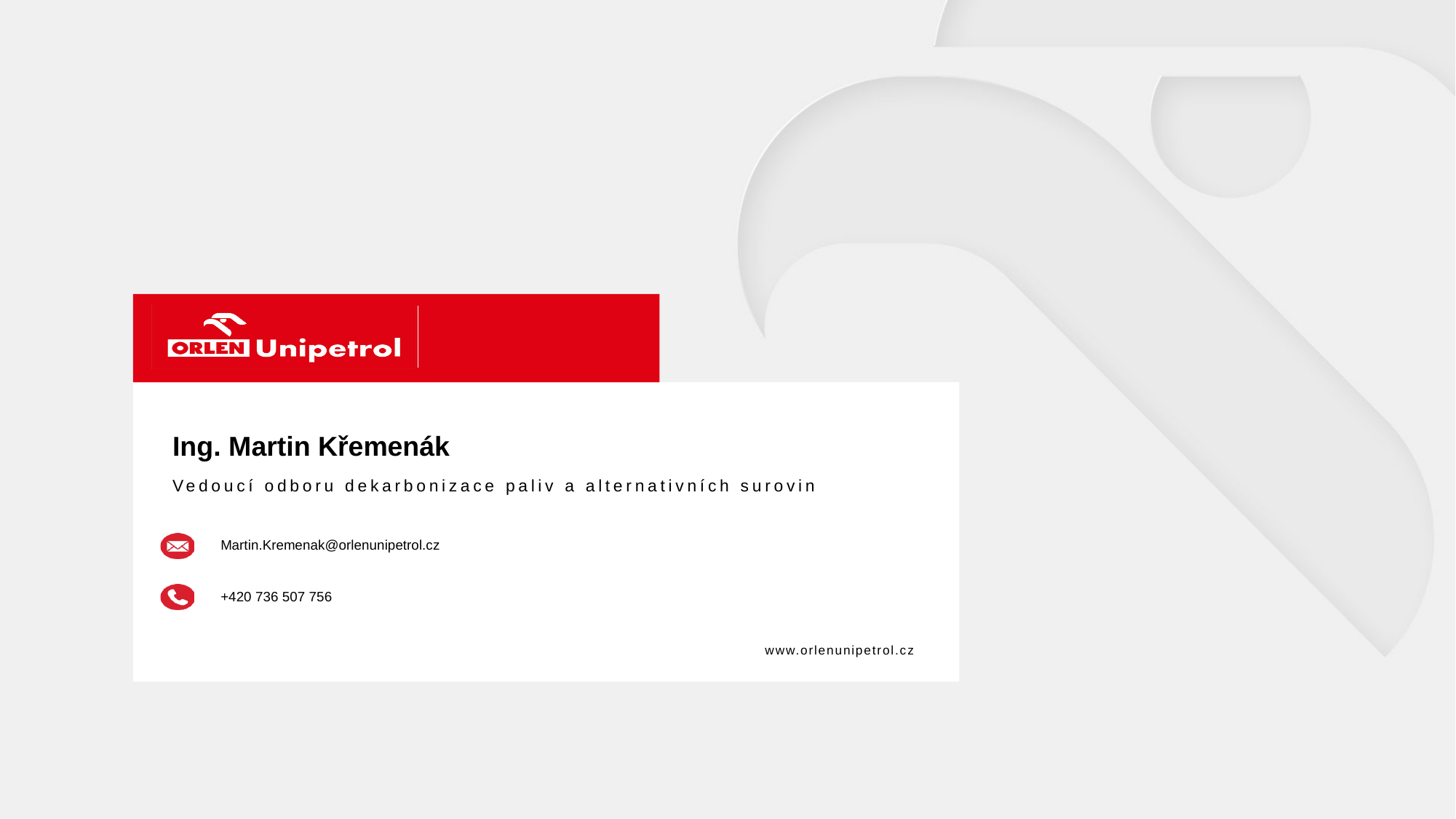

# Ing. Martin Křemenák
Vedoucí odboru dekarbonizace paliv a alternativních surovin
Martin.Kremenak@orlenunipetrol.cz
+420 736 507 756